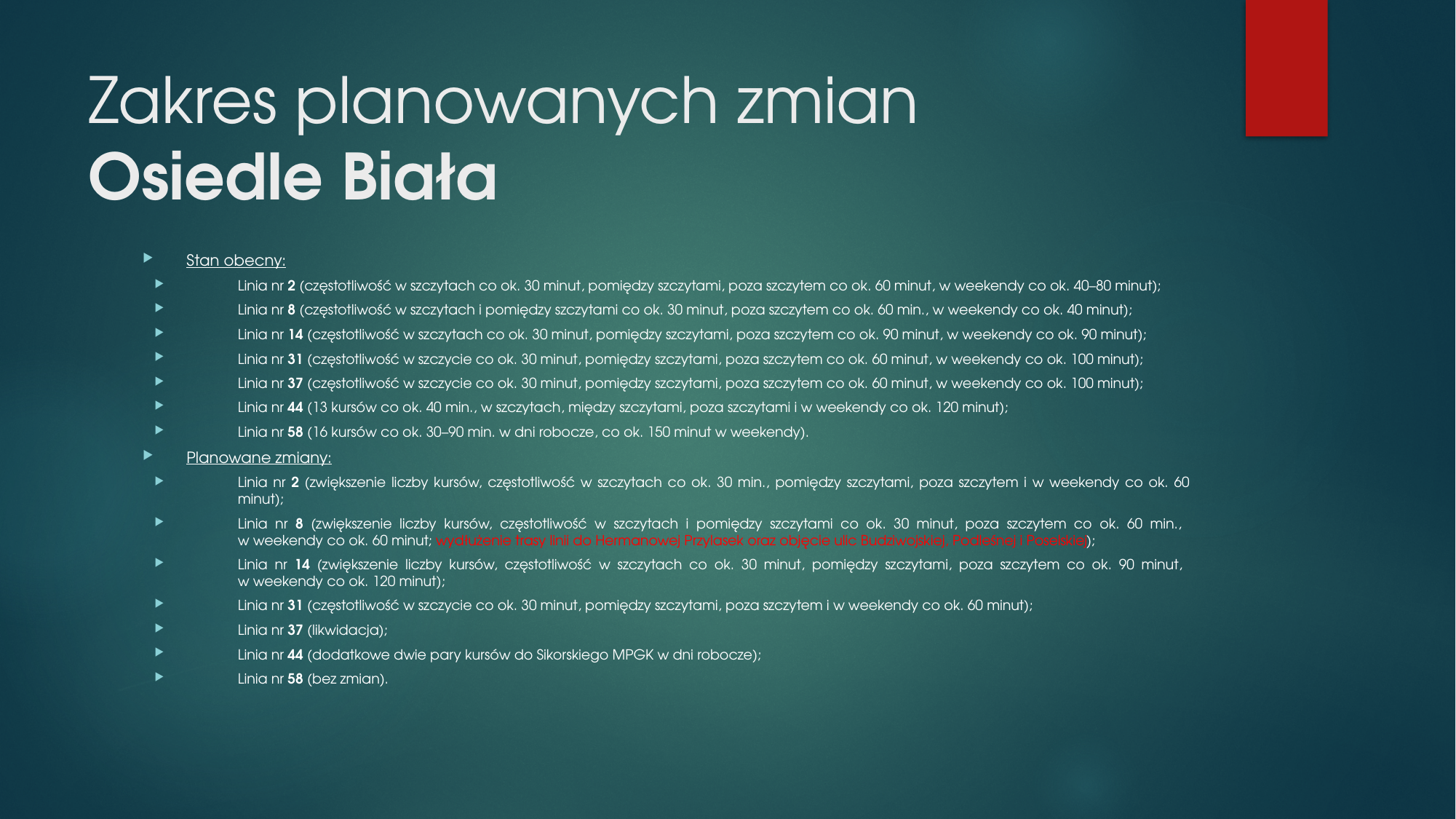

# Zakres planowanych zmian Osiedle Biała
Stan obecny:
Linia nr 2 (częstotliwość w szczytach co ok. 30 minut, pomiędzy szczytami, poza szczytem co ok. 60 minut, w weekendy co ok. 40–80 minut);
Linia nr 8 (częstotliwość w szczytach i pomiędzy szczytami co ok. 30 minut, poza szczytem co ok. 60 min., w weekendy co ok. 40 minut);
Linia nr 14 (częstotliwość w szczytach co ok. 30 minut, pomiędzy szczytami, poza szczytem co ok. 90 minut, w weekendy co ok. 90 minut);
Linia nr 31 (częstotliwość w szczycie co ok. 30 minut, pomiędzy szczytami, poza szczytem co ok. 60 minut, w weekendy co ok. 100 minut);
Linia nr 37 (częstotliwość w szczycie co ok. 30 minut, pomiędzy szczytami, poza szczytem co ok. 60 minut, w weekendy co ok. 100 minut);
Linia nr 44 (13 kursów co ok. 40 min., w szczytach, między szczytami, poza szczytami i w weekendy co ok. 120 minut);
Linia nr 58 (16 kursów co ok. 30–90 min. w dni robocze, co ok. 150 minut w weekendy).
Planowane zmiany:
Linia nr 2 (zwiększenie liczby kursów, częstotliwość w szczytach co ok. 30 min., pomiędzy szczytami, poza szczytem i w weekendy co ok. 60 minut);
Linia nr 8 (zwiększenie liczby kursów, częstotliwość w szczytach i pomiędzy szczytami co ok. 30 minut, poza szczytem co ok. 60 min.,
w weekendy co ok. 60 minut; wydłużenie trasy linii do Hermanowej Przylasek oraz objęcie ulic Budziwojskiej, Podleśnej i Poselskiej);
Linia nr 14 (zwiększenie liczby kursów, częstotliwość w szczytach co ok. 30 minut, pomiędzy szczytami, poza szczytem co ok. 90 minut,
w weekendy co ok. 120 minut);
Linia nr 31 (częstotliwość w szczycie co ok. 30 minut, pomiędzy szczytami, poza szczytem i w weekendy co ok. 60 minut);
Linia nr 37 (likwidacja);
Linia nr 44 (dodatkowe dwie pary kursów do Sikorskiego MPGK w dni robocze);
Linia nr 58 (bez zmian).